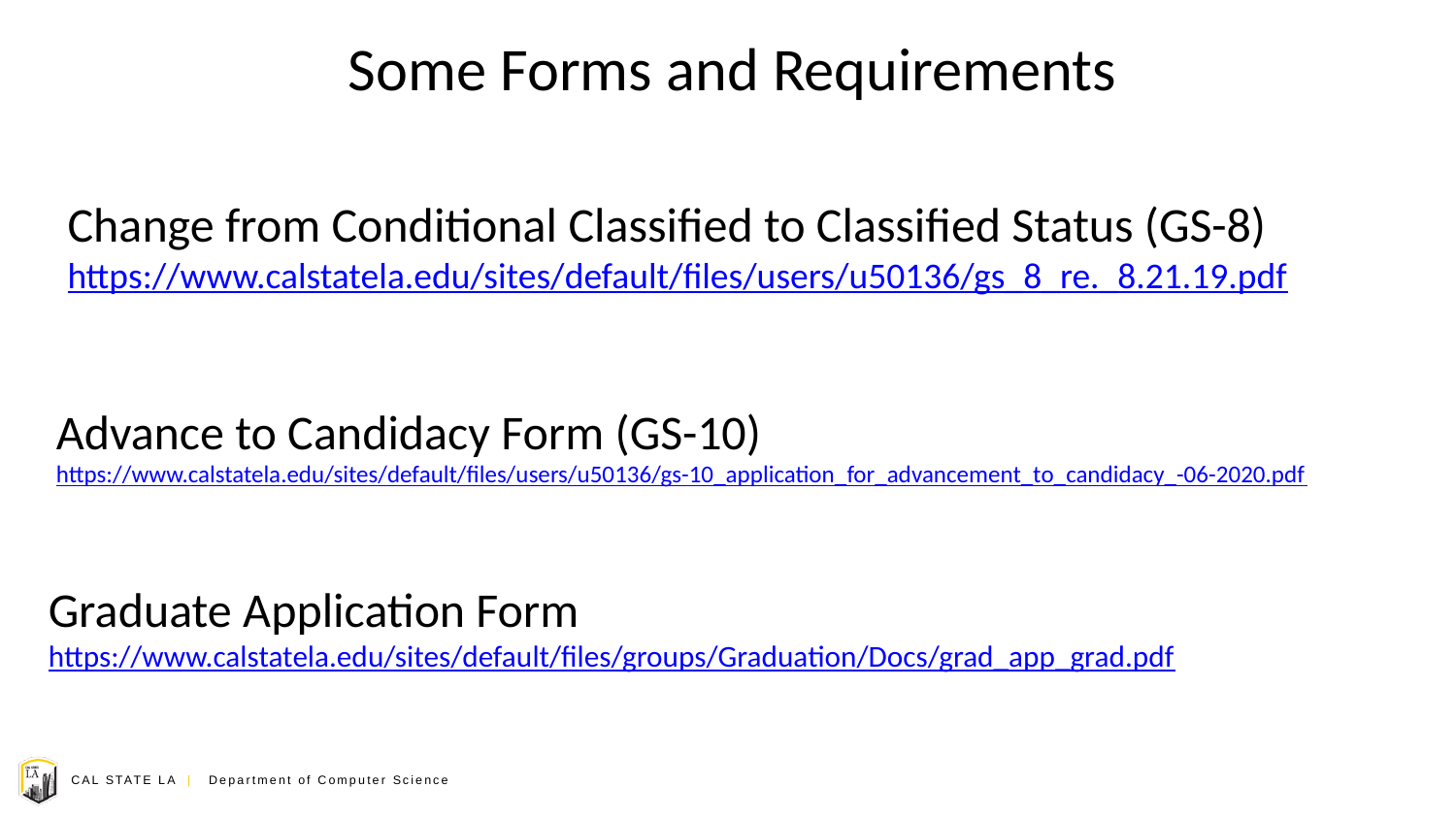

Some Forms and Requirements
Change from Conditional Classified to Classified Status (GS-8)
https://www.calstatela.edu/sites/default/files/users/u50136/gs_8_re._8.21.19.pdf
Advance to Candidacy Form (GS-10)
https://www.calstatela.edu/sites/default/files/users/u50136/gs-10_application_for_advancement_to_candidacy_-06-2020.pdf
Graduate Application Form
https://www.calstatela.edu/sites/default/files/groups/Graduation/Docs/grad_app_grad.pdf